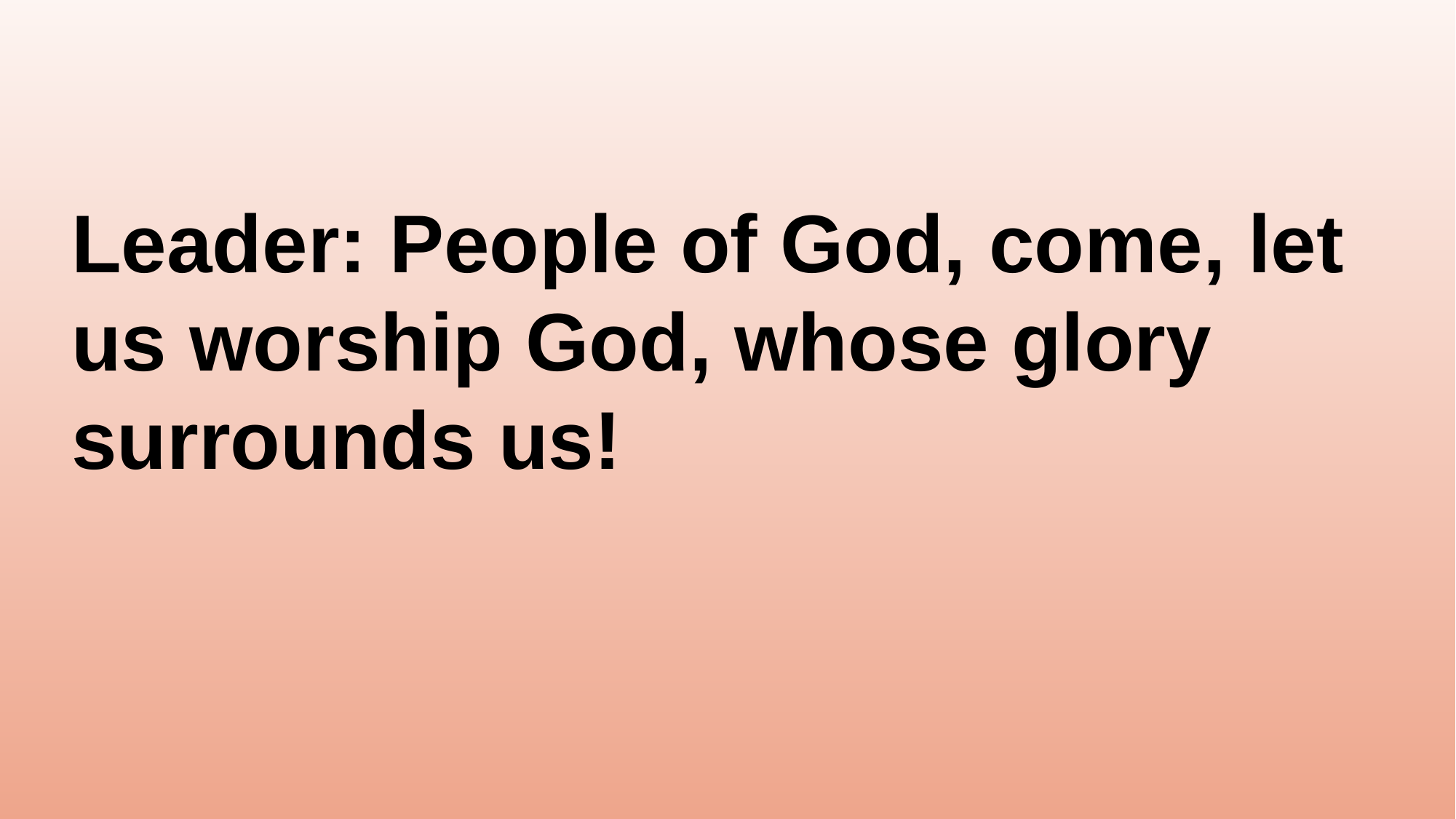

Leader: People of God, come, let us worship God, whose glory surrounds us!